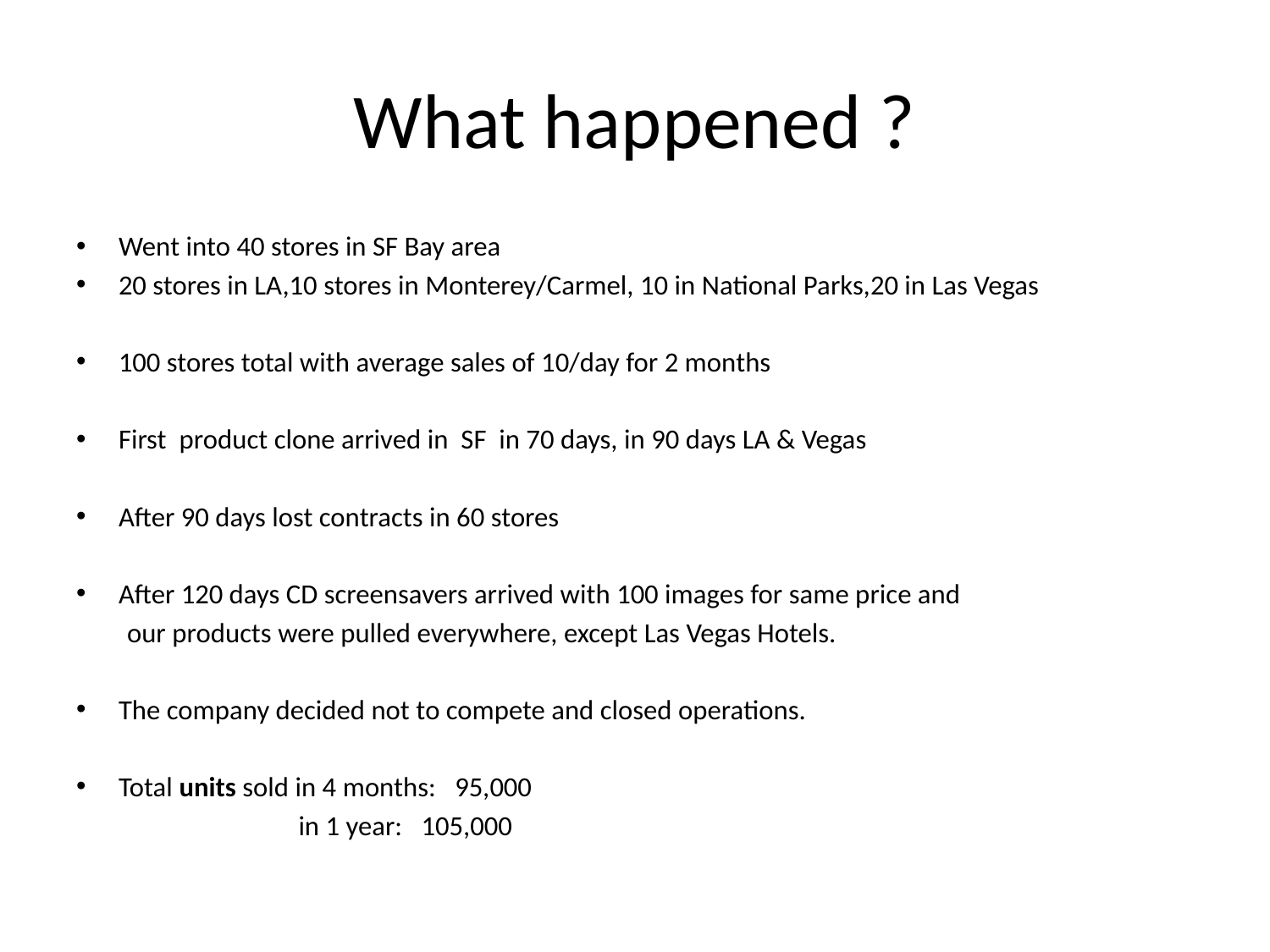

# What happened ?
Went into 40 stores in SF Bay area
20 stores in LA,10 stores in Monterey/Carmel, 10 in National Parks,20 in Las Vegas

100 stores total with average sales of 10/day for 2 months

First  product clone arrived in  SF  in 70 days, in 90 days LA & Vegas

After 90 days lost contracts in 60 stores

After 120 days CD screensavers arrived with 100 images for same price and
        our products were pulled everywhere, except Las Vegas Hotels.

The company decided not to compete and closed operations.

Total units sold in 4 months:   95,000
                                   in 1 year:   105,000